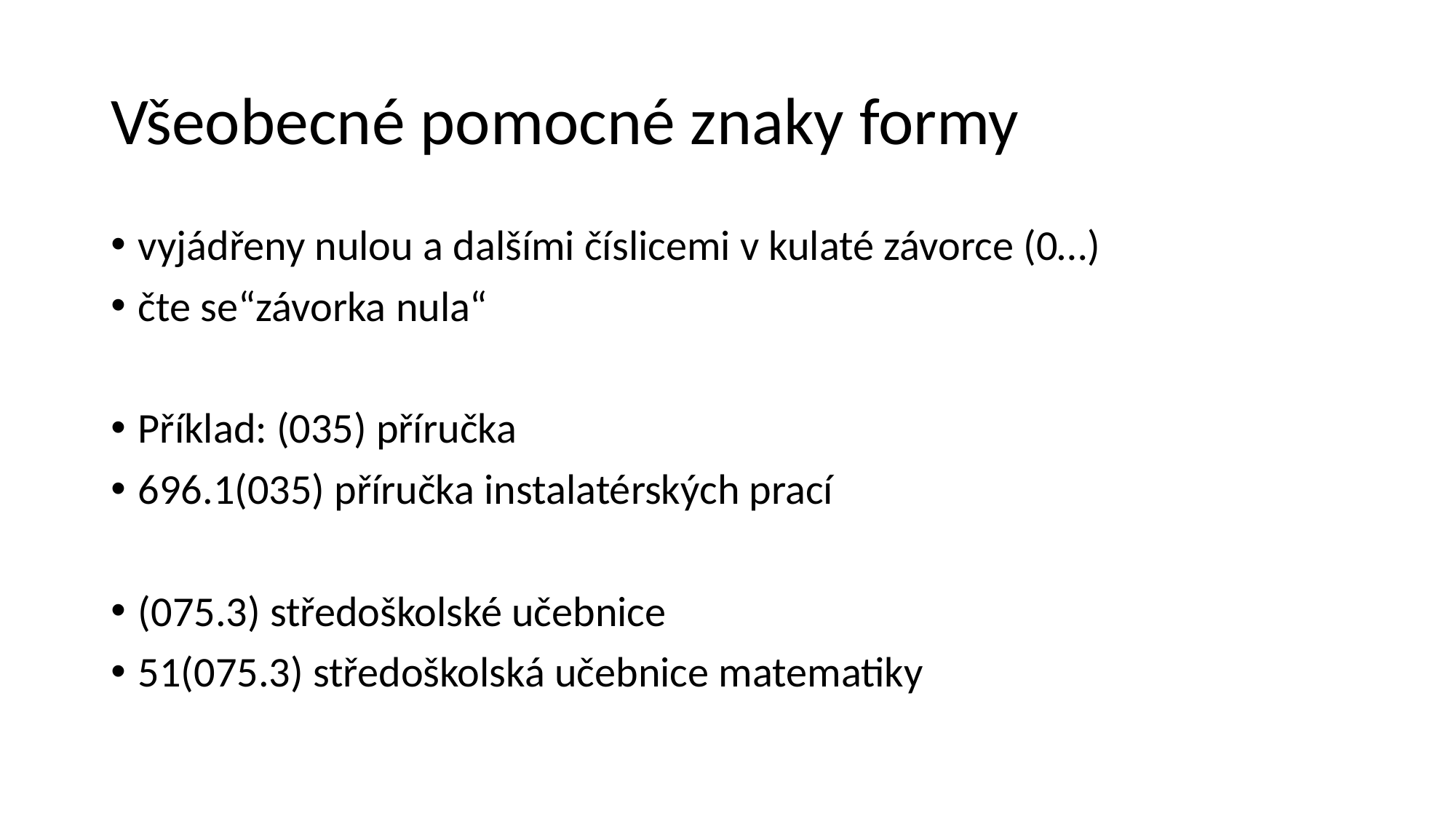

# Všeobecné pomocné znaky formy
vyjádřeny nulou a dalšími číslicemi v kulaté závorce (0…)
čte se“závorka nula“

Příklad: (035) příručka
696.1(035) příručka instalatérských prací

(075.3) středoškolské učebnice
51(075.3) středoškolská učebnice matematiky